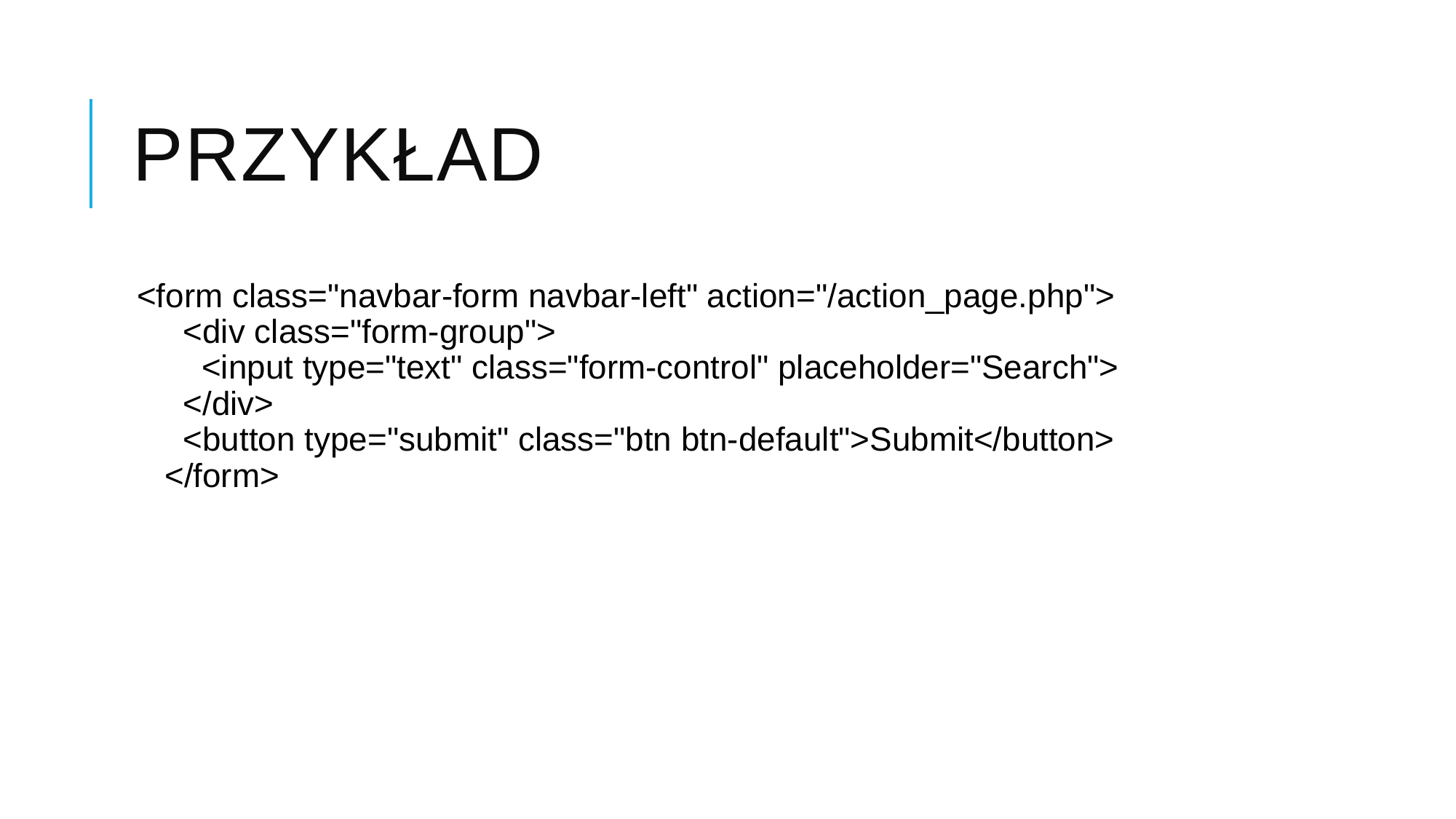

# Przykład
 <form class="navbar-form navbar-left" action="/action_page.php">
      <div class="form-group">
        <input type="text" class="form-control" placeholder="Search">
      </div>
      <button type="submit" class="btn btn-default">Submit</button>
    </form>